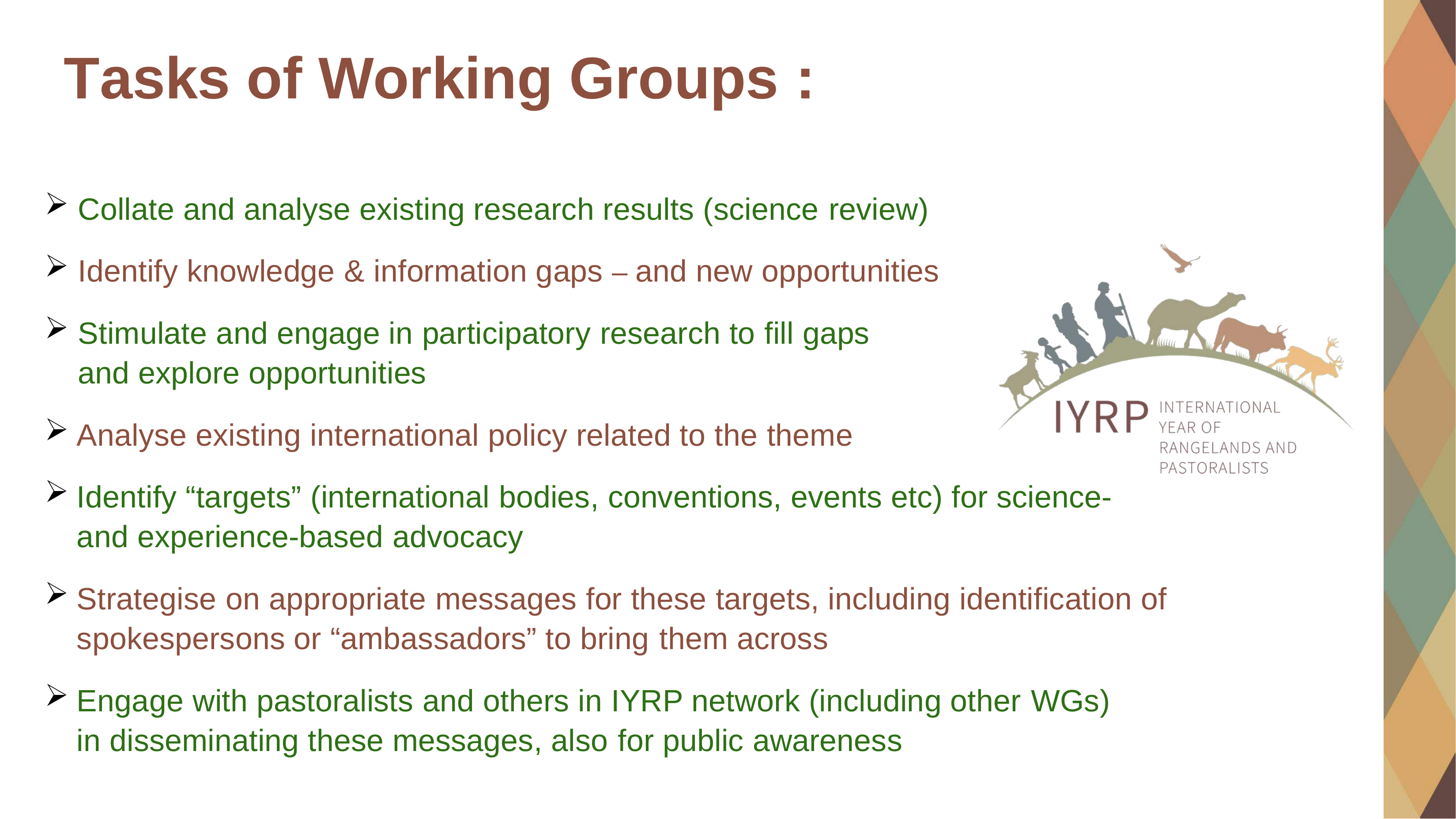

# Tasks of Working Groups :
Collate and analyse existing research results (science review)
Identify knowledge & information gaps – and new opportunities
Stimulate and engage in participatory research to fill gaps
and explore opportunities
Analyse existing international policy related to the theme
Identify “targets” (international bodies, conventions, events etc) for science-
and experience-based advocacy
Strategise on appropriate messages for these targets, including identification of spokespersons or “ambassadors” to bring them across
Engage with pastoralists and others in IYRP network (including other WGs)
in disseminating these messages, also for public awareness